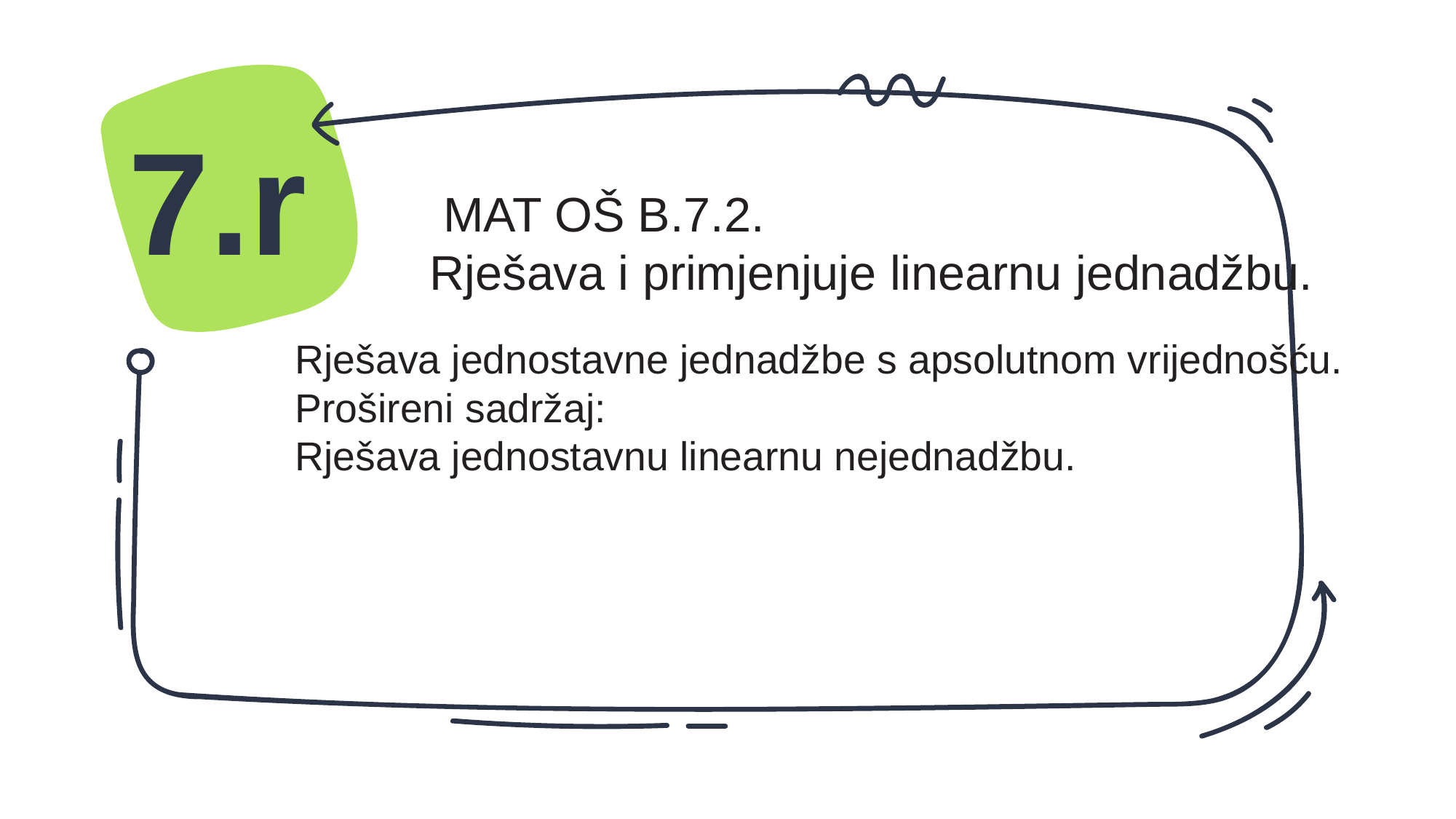

7.r
           MAT OŠ B.7.2.
          Rješava i primjenjuje linearnu jednadžbu.

Rješava jednostavne jednadžbe s apsolutnom vrijednošću.
Prošireni sadržaj:
Rješava jednostavnu linearnu nejednadžbu.

#